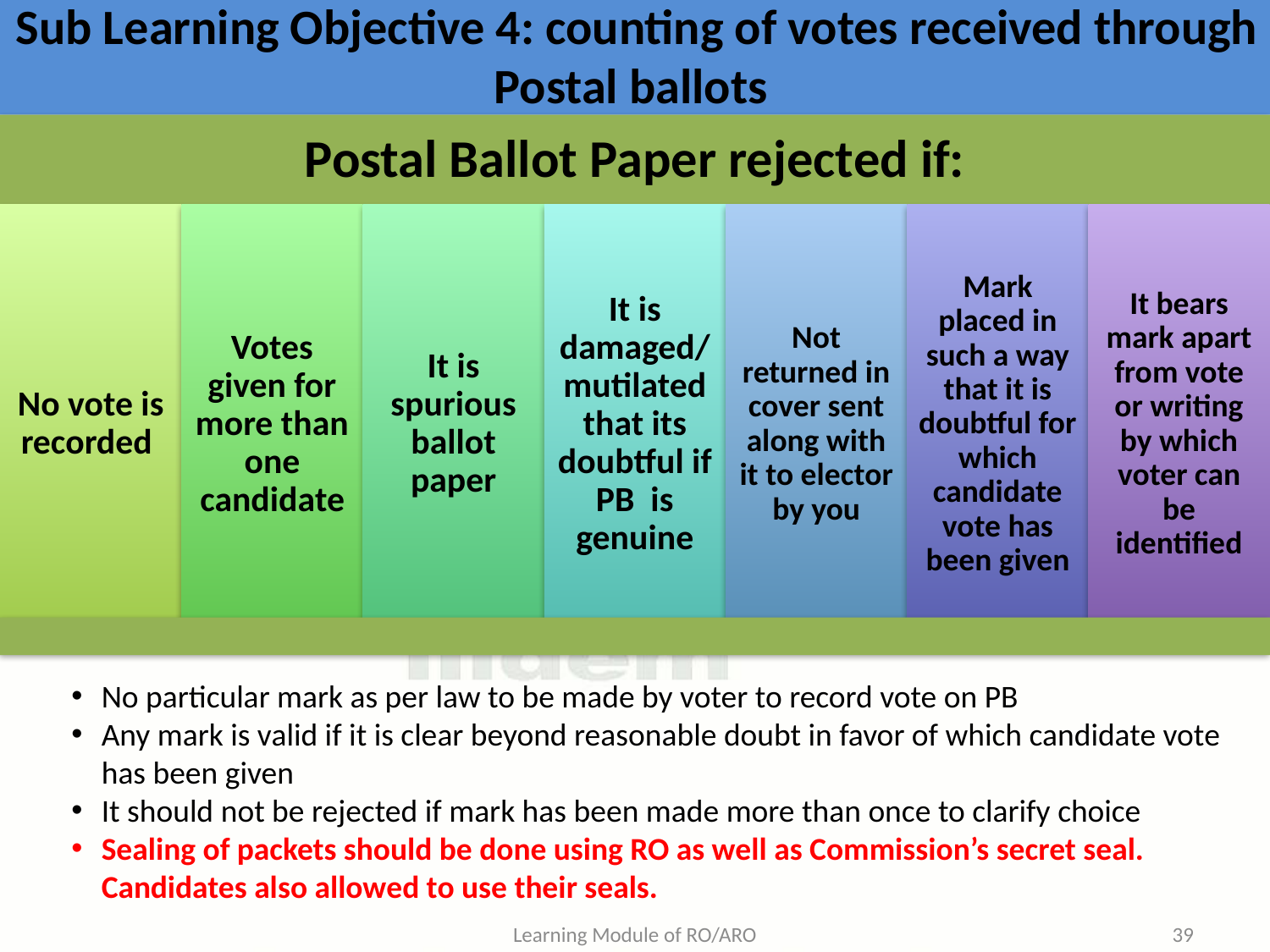

# Sub Learning Objective 4: counting of votes received through Postal ballots
Postal Ballot Paper rejected if:
No vote is recorded
Votes given for more than one candidate
It is spurious ballot paper
It is damaged/mutilated that its doubtful if PB  is genuine
Not returned in cover sent along with it to elector by you
Mark placed in such a way that it is doubtful for which candidate vote has been given
It bears mark apart from vote or writing by which voter can be identified
No particular mark as per law to be made by voter to record vote on PB
Any mark is valid if it is clear beyond reasonable doubt in favor of which candidate vote has been given
It should not be rejected if mark has been made more than once to clarify choice
Sealing of packets should be done using RO as well as Commission’s secret seal. Candidates also allowed to use their seals.
Learning Module of RO/ARO
39